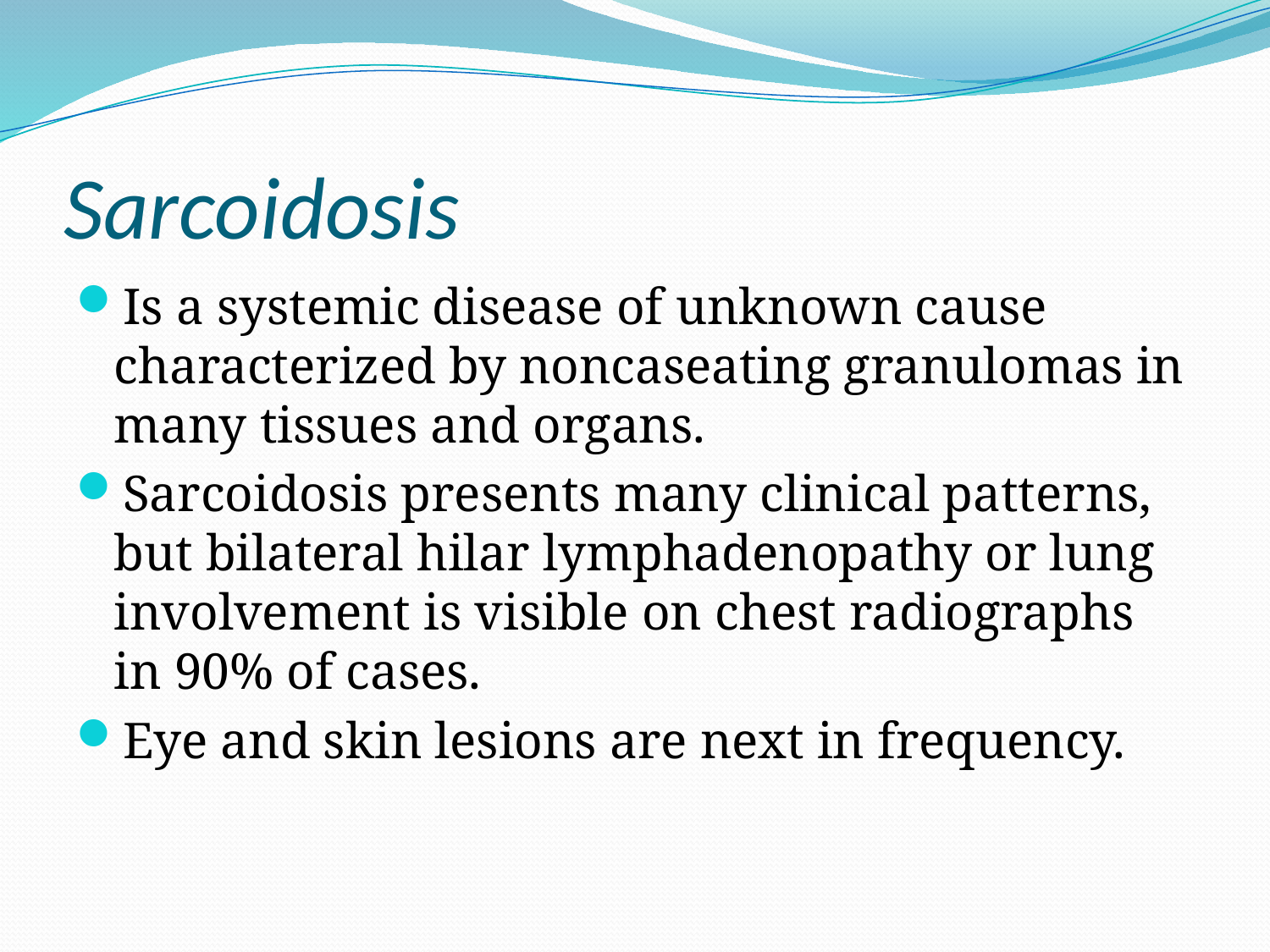

# Sarcoidosis
Is a systemic disease of unknown cause characterized by noncaseating granulomas in many tissues and organs.
Sarcoidosis presents many clinical patterns, but bilateral hilar lymphadenopathy or lung involvement is visible on chest radiographs in 90% of cases.
Eye and skin lesions are next in frequency.